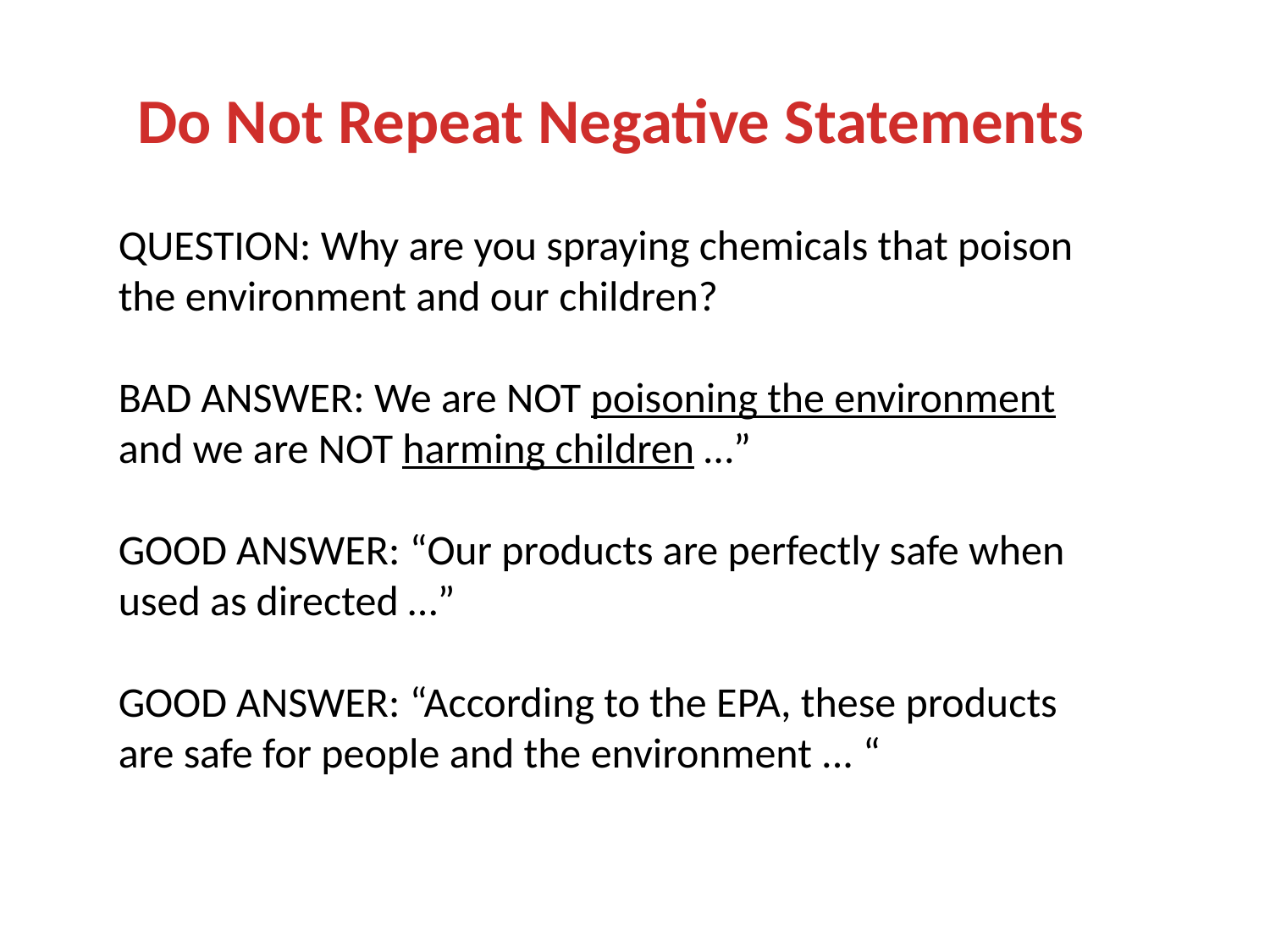

Do Not Repeat Negative Statements
QUESTION: Why are you spraying chemicals that poison the environment and our children?

BAD ANSWER: We are NOT poisoning the environment and we are NOT harming children …”

GOOD ANSWER: “Our products are perfectly safe when used as directed …”

GOOD ANSWER: “According to the EPA, these products are safe for people and the environment ... “